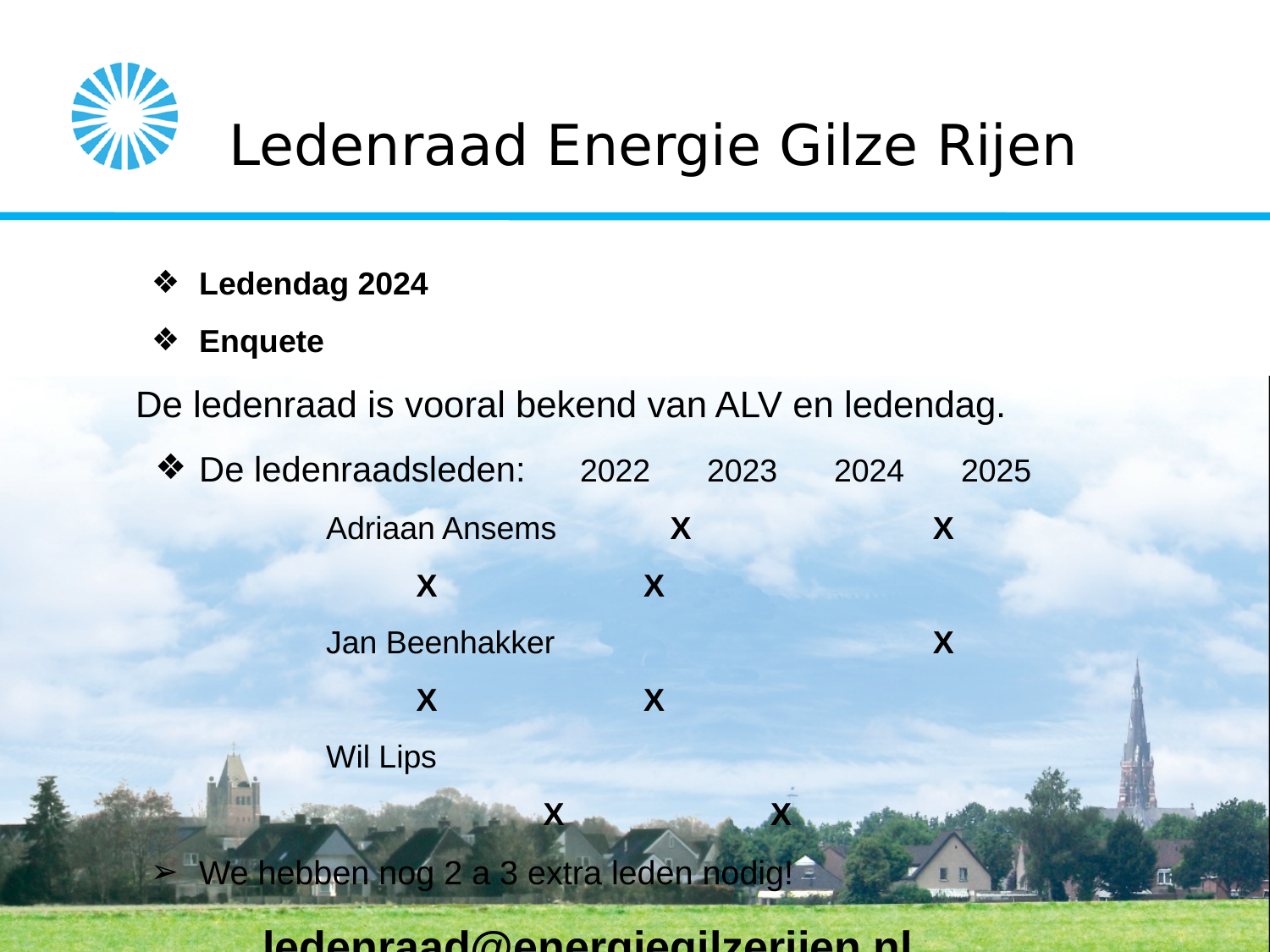

Ledenraad Energie Gilze Rijen

Ledendag 2024
Enquete
De ledenraad is vooral bekend van ALV en ledendag.
De ledenraadsleden:	2022	2023	2024	2025
Adriaan Ansems	   X		    X		   X		X
Jan Beenhakker			    X		   X		X
Wil Lips					 		   X		X
We hebben nog 2 a 3 extra leden nodig!
ledenraad@energiegilzerijen.nl